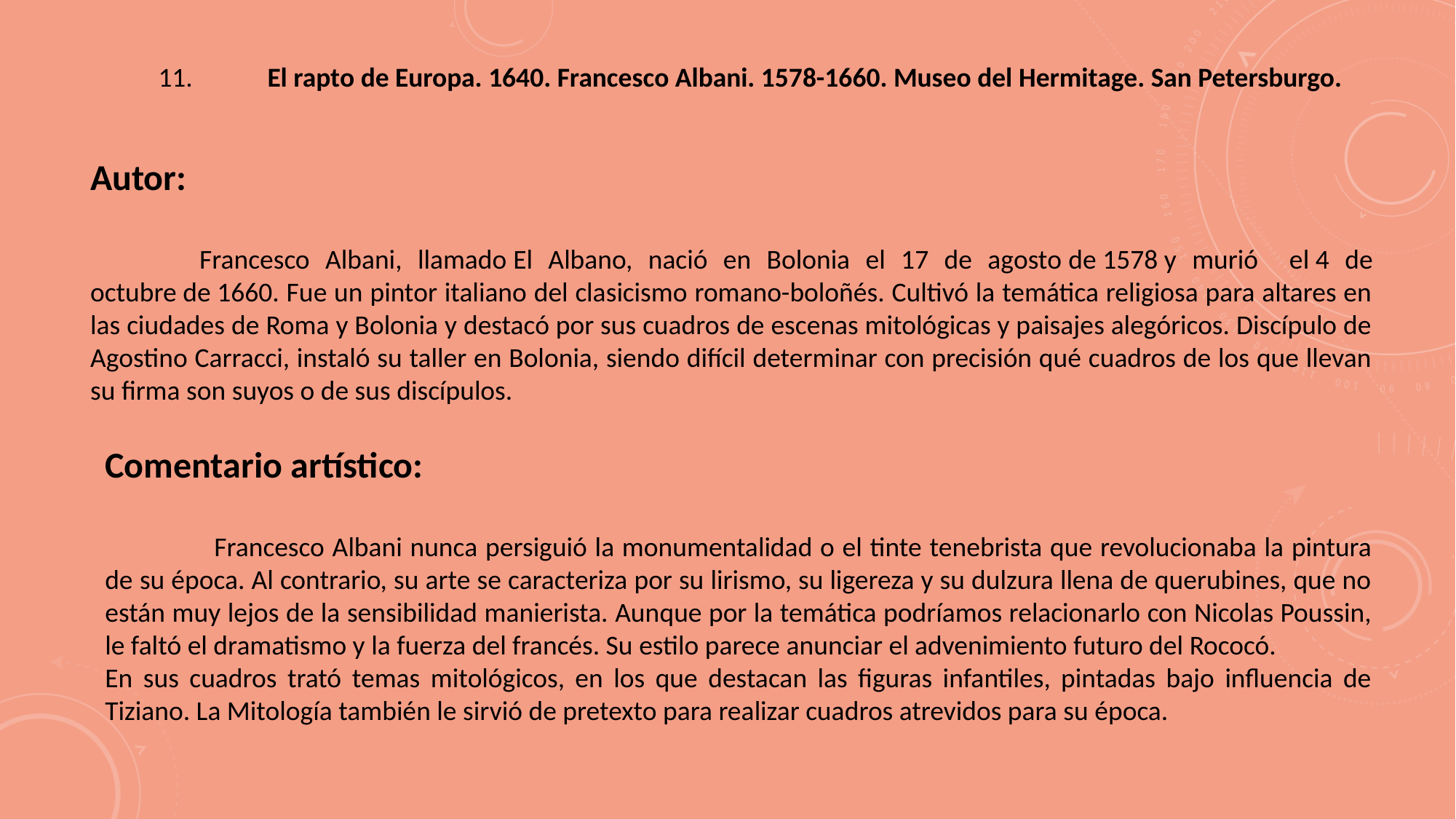

11.	El rapto de Europa. 1640. Francesco Albani. 1578-1660. Museo del Hermitage. San Petersburgo.
Autor:

	Francesco Albani, llamado El Albano, nació en Bolonia el 17 de agosto de 1578 y murió  el 4 de octubre de 1660. Fue un pintor italiano del clasicismo romano-boloñés. Cultivó la temática religiosa para altares en las ciudades de Roma y Bolonia y destacó por sus cuadros de escenas mitológicas y paisajes alegóricos. Discípulo de Agostino Carracci, instaló su taller en Bolonia, siendo difícil determinar con precisión qué cuadros de los que llevan su firma son suyos o de sus discípulos.
Comentario artístico:

	Francesco Albani nunca persiguió la monumentalidad o el tinte tenebrista que revolucionaba la pintura de su época. Al contrario, su arte se caracteriza por su lirismo, su ligereza y su dulzura llena de querubines, que no están muy lejos de la sensibilidad manierista. Aunque por la temática podríamos relacionarlo con Nicolas Poussin, le faltó el dramatismo y la fuerza del francés. Su estilo parece anunciar el advenimiento futuro del Rococó.
En sus cuadros trató temas mitológicos, en los que destacan las figuras infantiles, pintadas bajo influencia de Tiziano. La Mitología también le sirvió de pretexto para realizar cuadros atrevidos para su época.